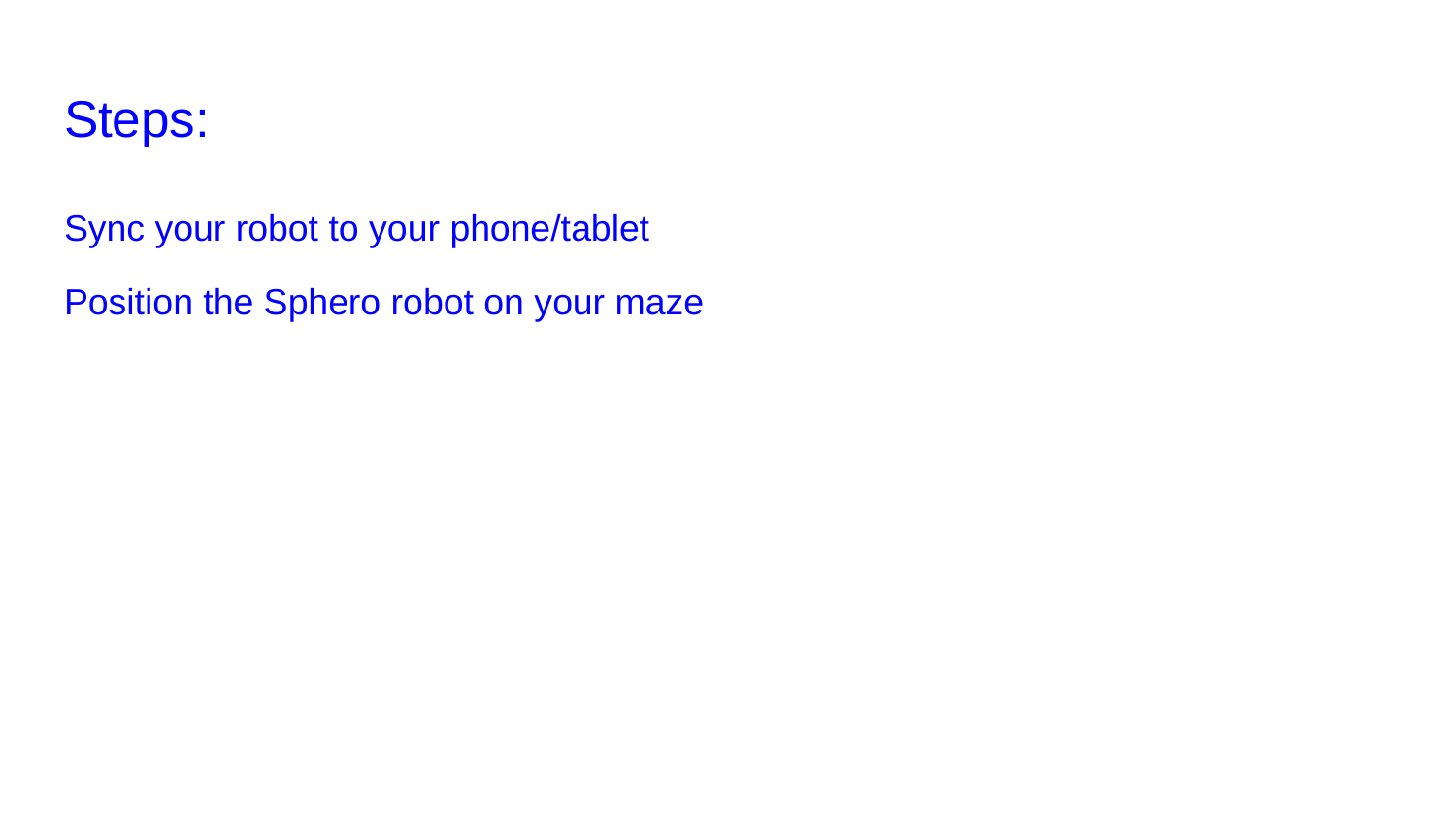

# Steps:
Sync your robot to your phone/tablet
Position the Sphero robot on your maze